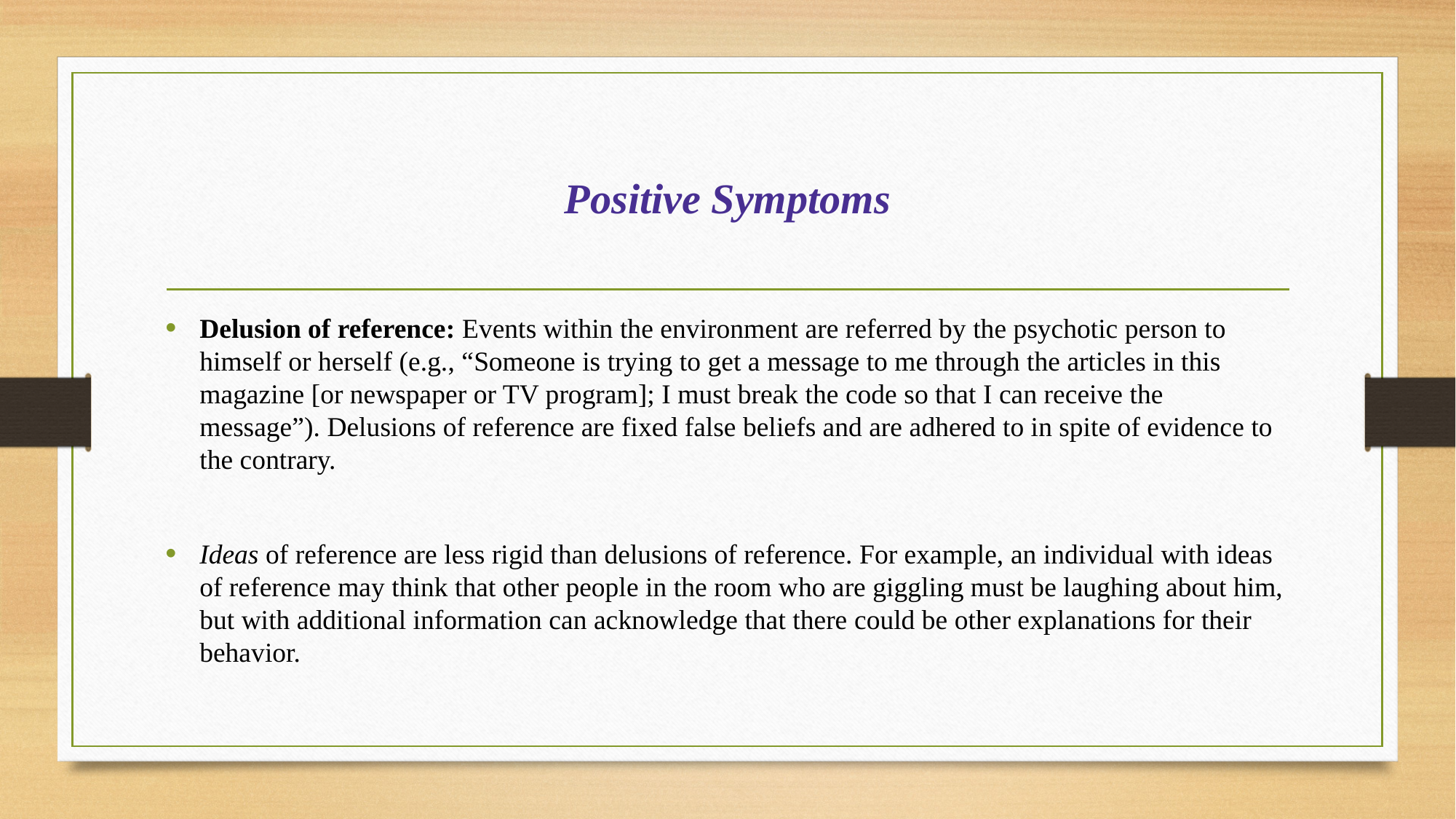

# Positive Symptoms
Delusion of reference: Events within the environment are referred by the psychotic person to himself or herself (e.g., “Someone is trying to get a message to me through the articles in this magazine [or newspaper or TV program]; I must break the code so that I can receive the message”). Delusions of reference are fixed false beliefs and are adhered to in spite of evidence to the contrary.

Ideas of reference are less rigid than delusions of reference. For example, an individual with ideas of reference may think that other people in the room who are giggling must be laughing about him, but with additional information can acknowledge that there could be other explanations for their behavior.